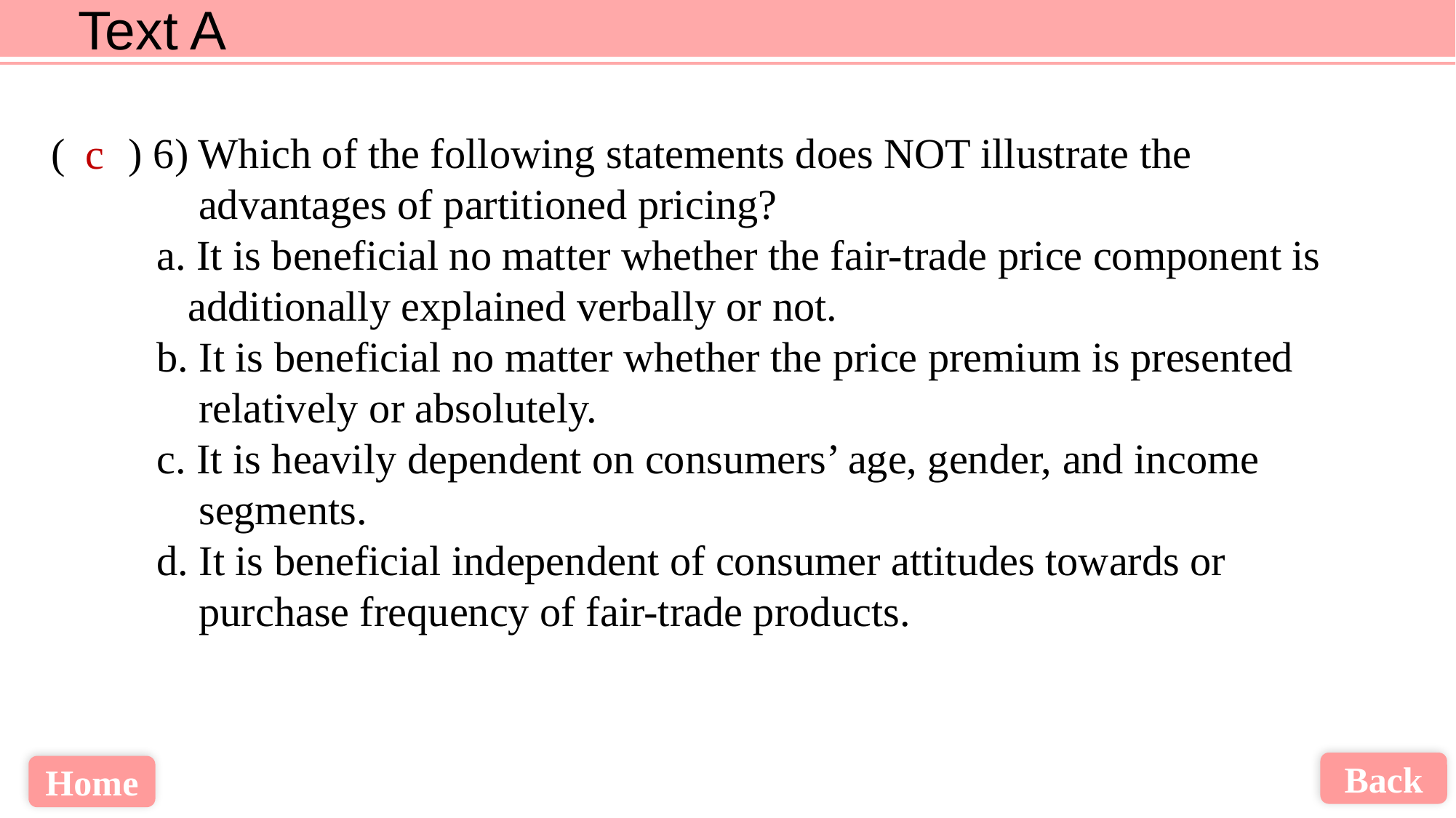

(      ) 6) Which of the following statements does NOT illustrate the
              advantages of partitioned pricing?
          a. It is beneficial no matter whether the fair-trade price component is
             additionally explained verbally or not.
          b. It is beneficial no matter whether the price premium is presented
              relatively or absolutely.
          c. It is heavily dependent on consumers’ age, gender, and income
              segments.
          d. It is beneficial independent of consumer attitudes towards or
              purchase frequency of fair-trade products.
c
Back